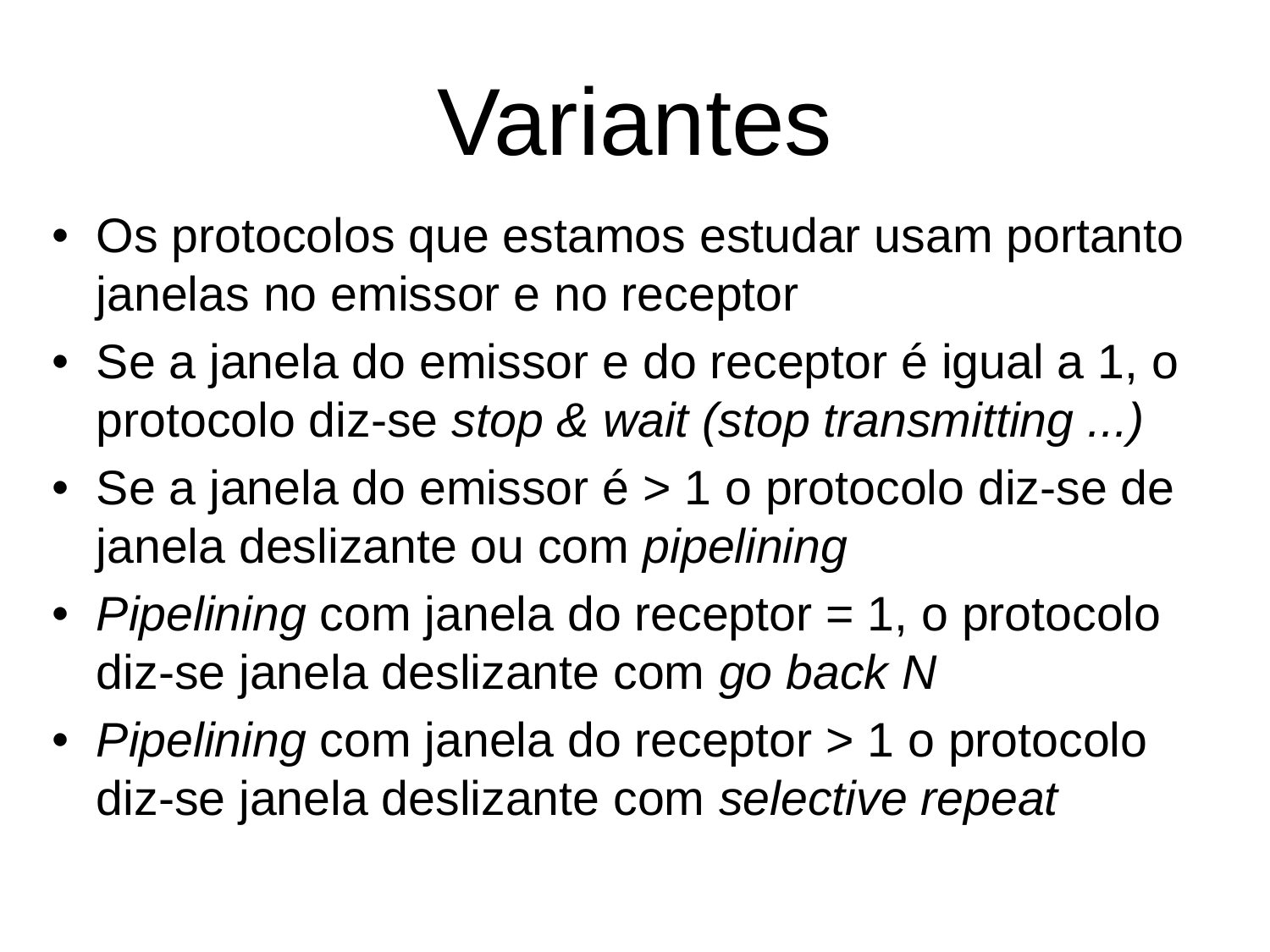

# Variantes
Os protocolos que estamos estudar usam portanto janelas no emissor e no receptor
Se a janela do emissor e do receptor é igual a 1, o protocolo diz-se stop & wait (stop transmitting ...)
Se a janela do emissor é > 1 o protocolo diz-se de janela deslizante ou com pipelining
Pipelining com janela do receptor = 1, o protocolo diz-se janela deslizante com go back N
Pipelining com janela do receptor > 1 o protocolo diz-se janela deslizante com selective repeat